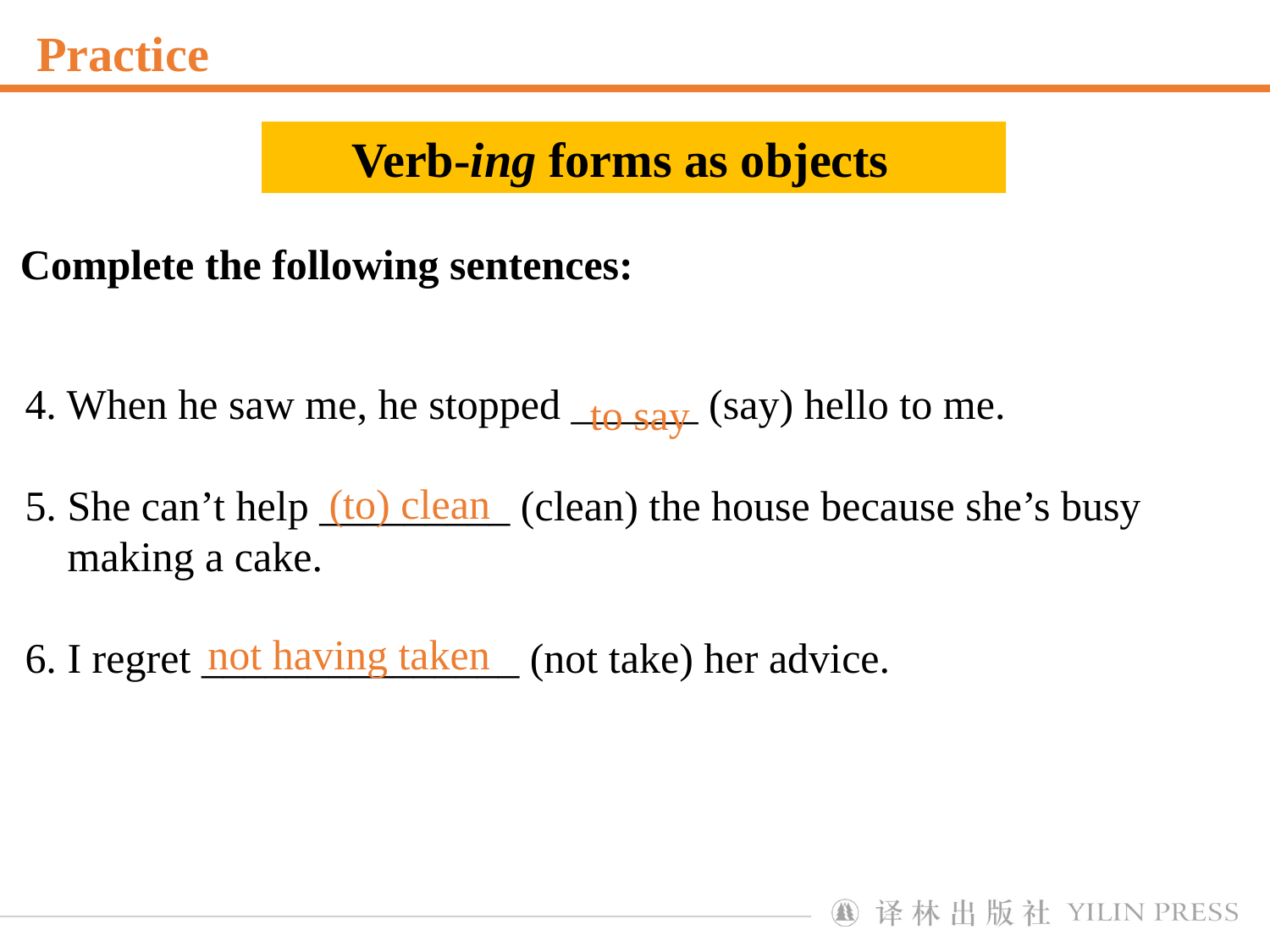

Practice

Verb-ing forms as objects
Complete the following sentences:

4. When he saw me, he stopped ______ (say) hello to me.

5. She can’t help _________ (clean) the house because she’s busy
    making a cake.

6. I regret _______________ (not take) her advice.

 to say
(to) clean
not having taken